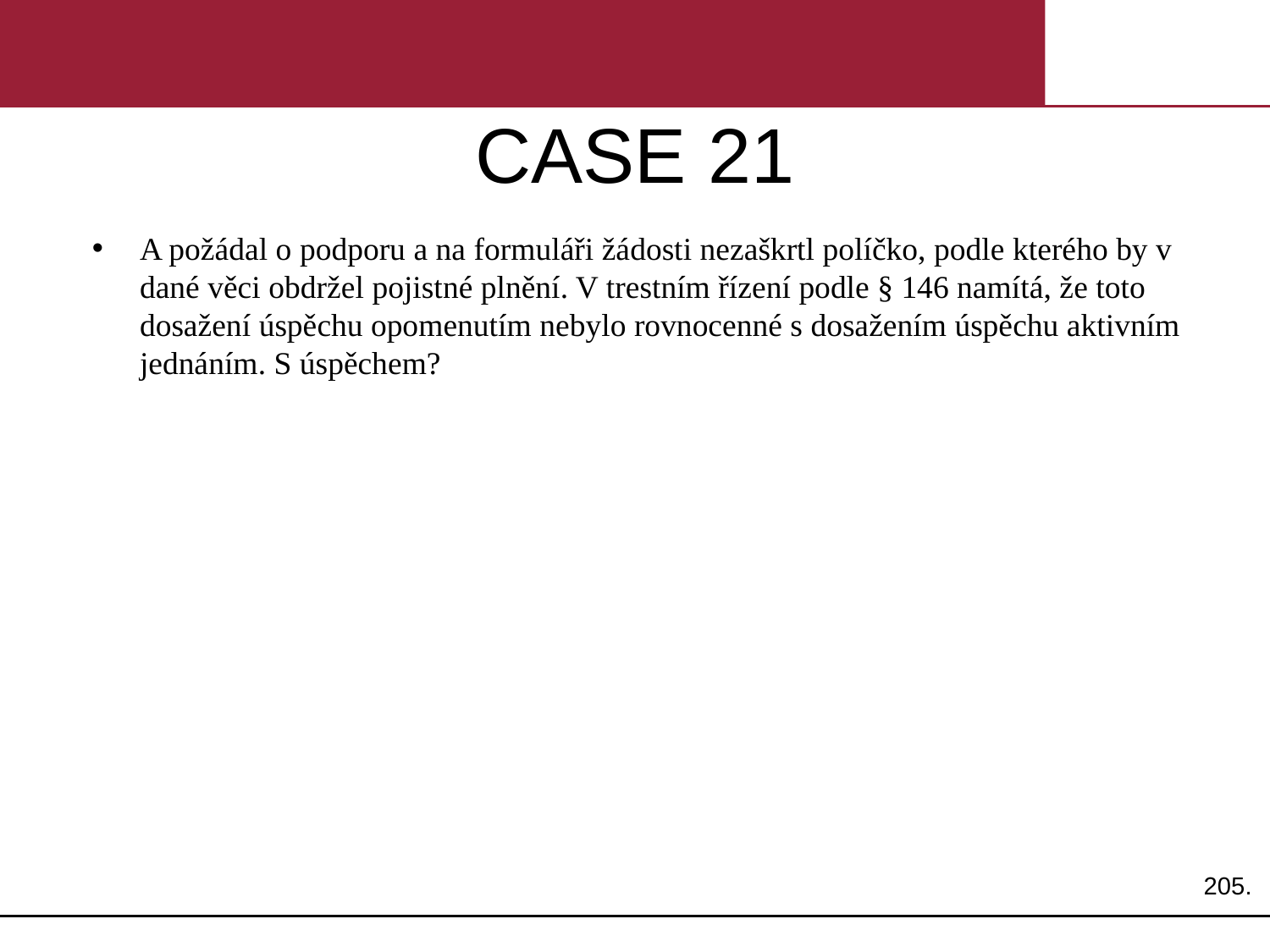

# CASE 21

A požádal o podporu a na formuláři žádosti nezaškrtl políčko, podle kterého by v dané věci obdržel pojistné plnění. V trestním řízení podle § 146 namítá, že toto dosažení úspěchu opomenutím nebylo rovnocenné s dosažením úspěchu aktivním jednáním. S úspěchem?

205.